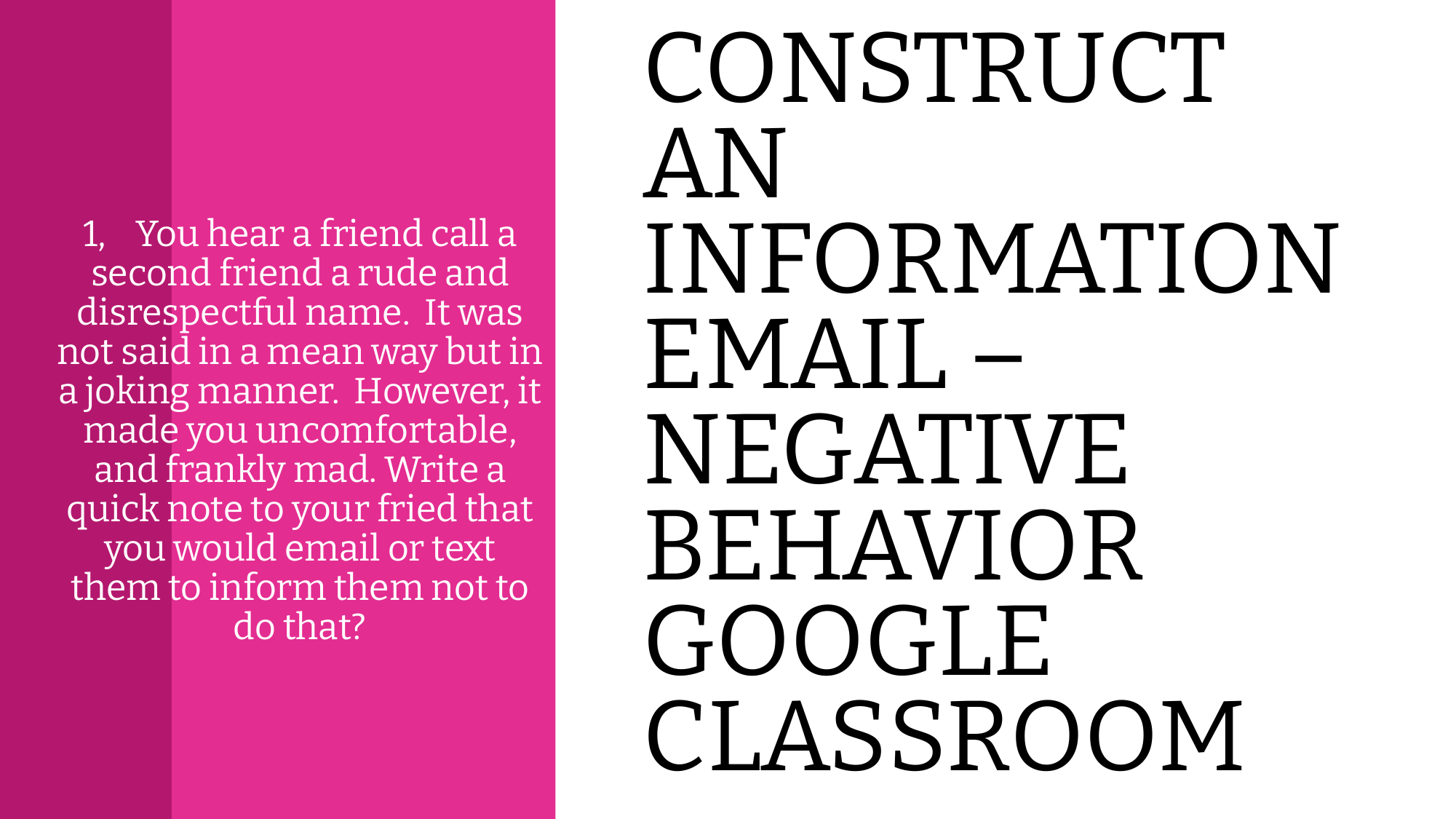

# Construct an Information Email – Negative behavior Google Classroom
1,    You hear a friend call a second friend a rude and disrespectful name.  It was not said in a mean way but in a joking manner.  However, it made you uncomfortable, and frankly mad. Write a quick note to your fried that you would email or text them to inform them not to do that?